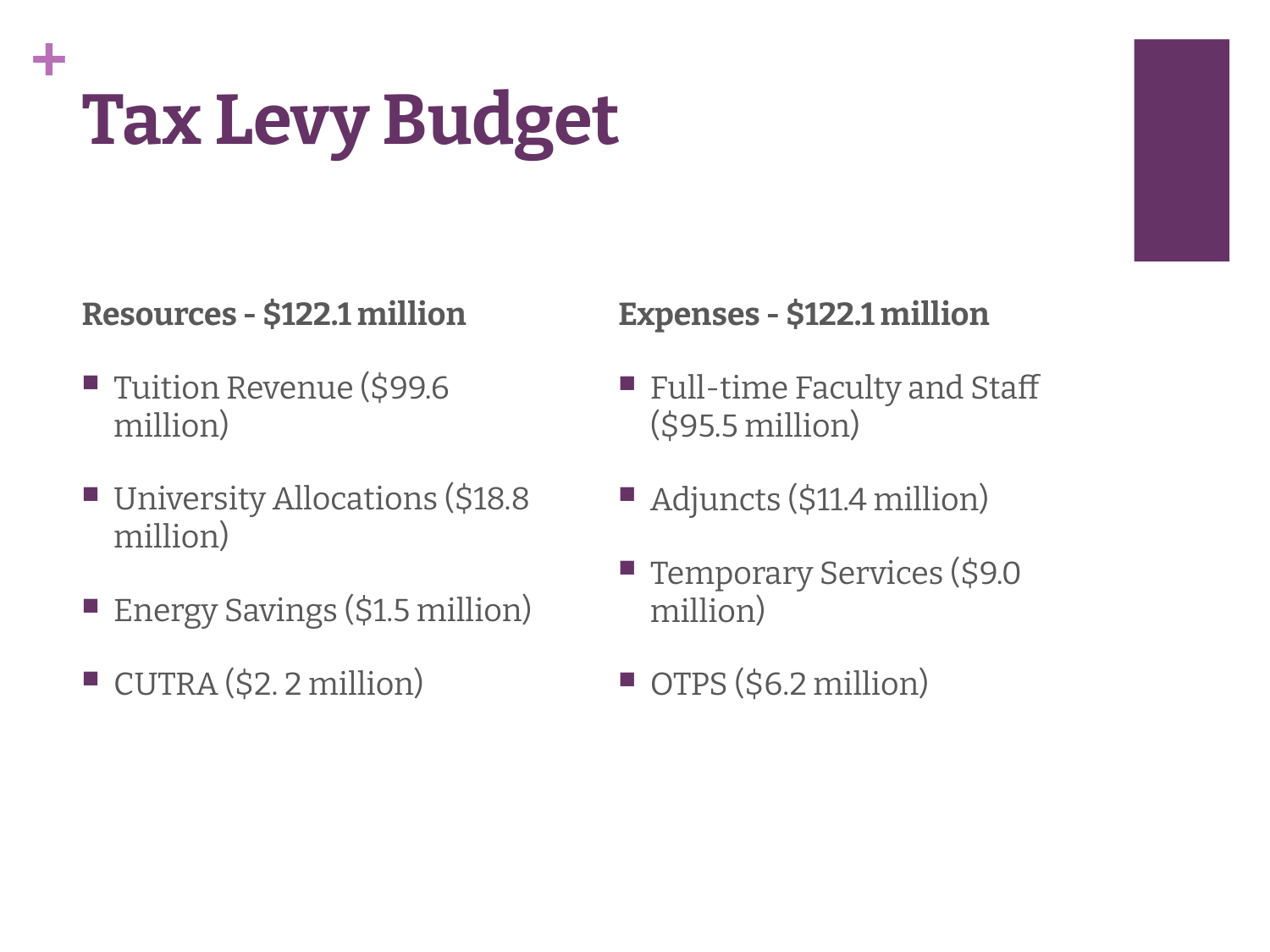

# Tax Levy Budget
Resources - $122.1 million
Tuition Revenue ($99.6 million)
University Allocations ($18.8 million)
Energy Savings ($1.5 million)
CUTRA ($2. 2 million)
Expenses - $122.1 million
Full-time Faculty and Staff
($95.5 million)
Adjuncts ($11.4 million)
Temporary Services ($9.0 million)
OTPS ($6.2 million)

### Chart

| Category |
|---|